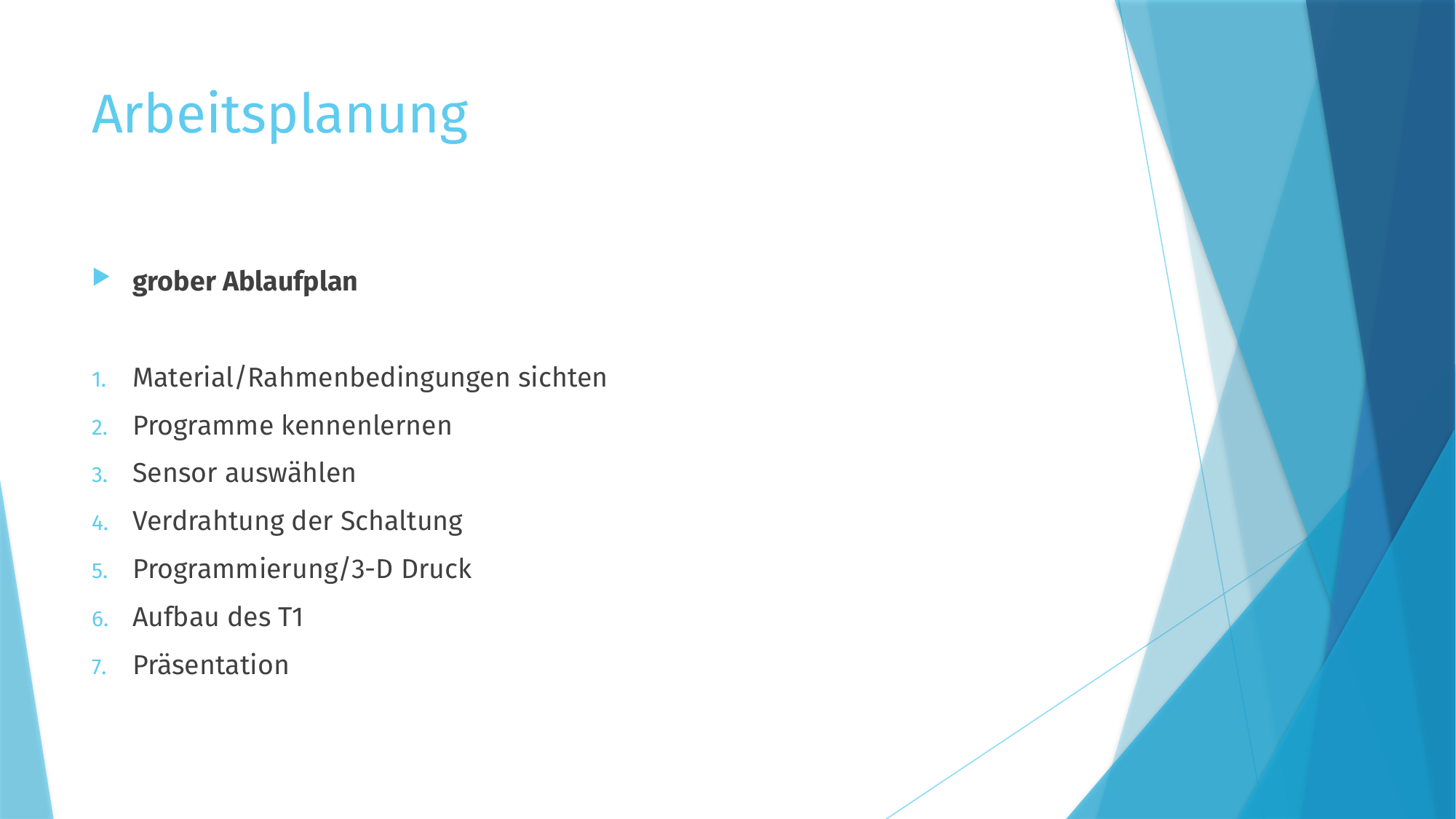

# Arbeitsplanung
grober Ablaufplan

Material/Rahmenbedingungen sichten
Programme kennenlernen
Sensor auswählen
Verdrahtung der Schaltung
Programmierung/3-D Druck
Aufbau des T1
Präsentation